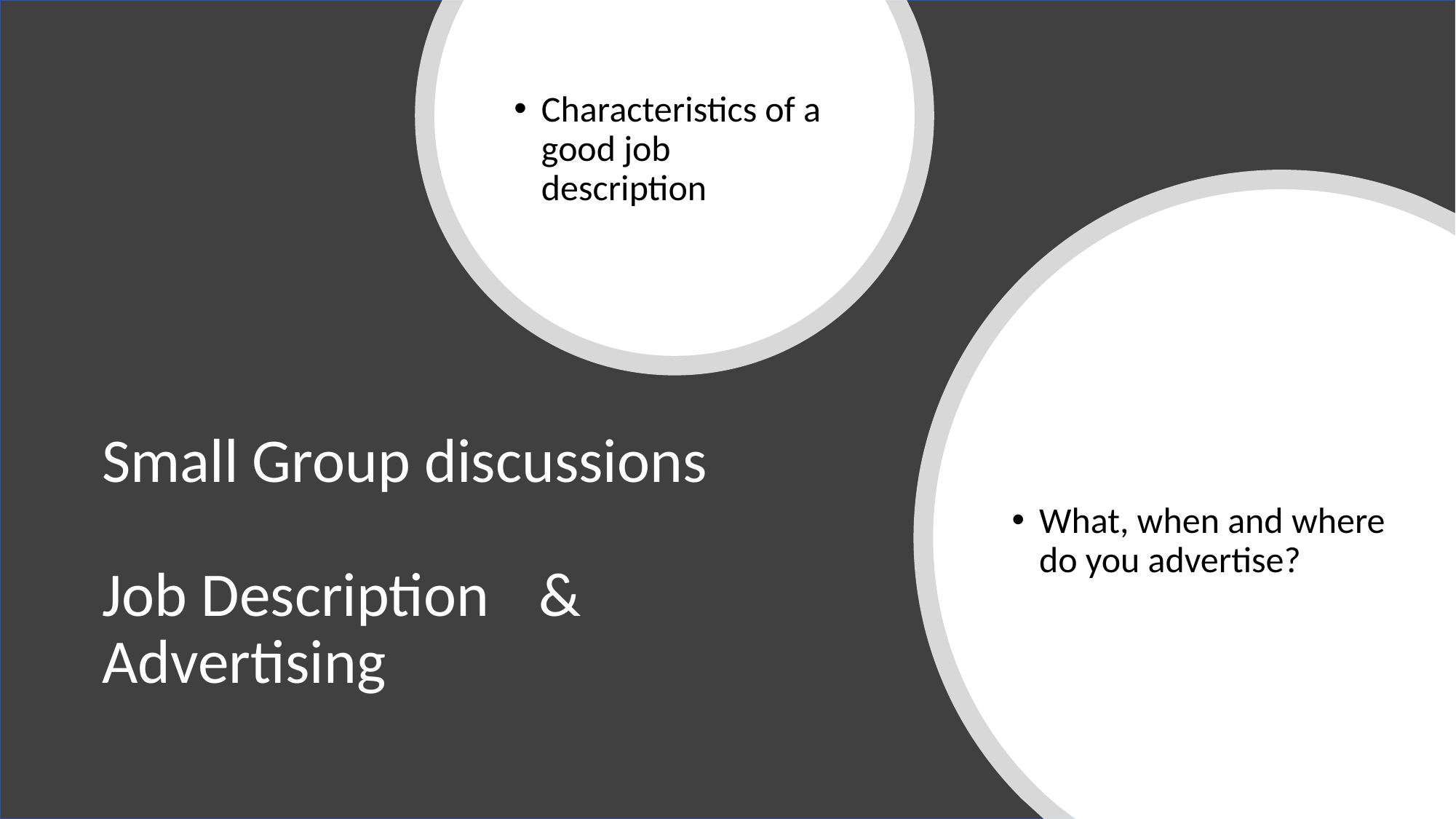

Characteristics of a good job description

What, when and where do you advertise?
# Small Group discussions Job Description	&		Advertising